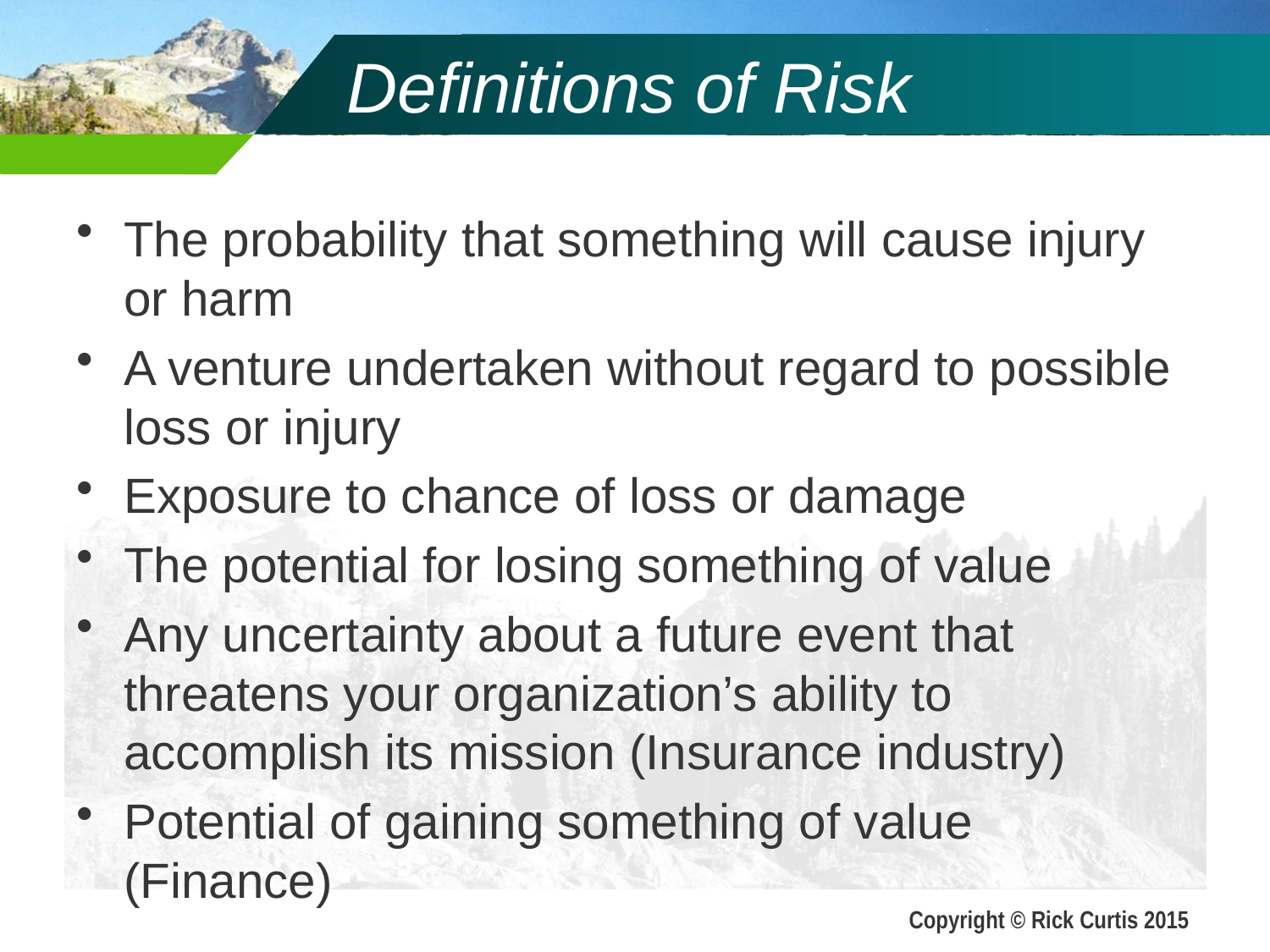

# Definitions of Risk
The probability that something will cause injury or harm
A venture undertaken without regard to possible loss or injury
Exposure to chance of loss or damage
The potential for losing something of value
Any uncertainty about a future event that threatens your organization’s ability to accomplish its mission (Insurance industry)
Potential of gaining something of value (Finance)